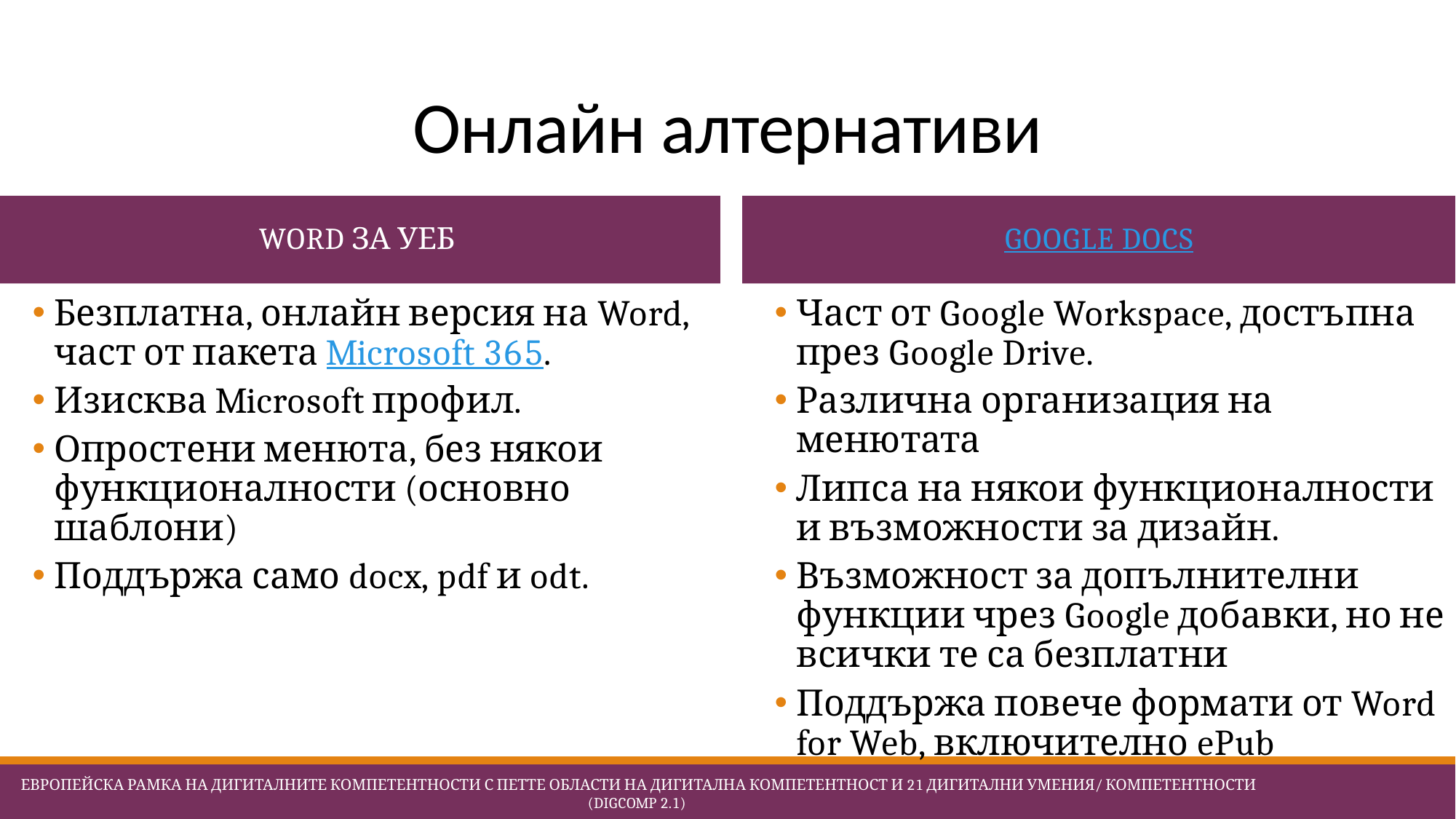

# Онлайн алтернативи
Word за уеб
Google Docs
Безплатна, онлайн версия на Word, част от пакета Microsoft 365.
Изисква Microsoft профил.
Опростени менюта, без някои функционалности (основно шаблони)
Поддържа само docx, pdf и odt.
Част от Google Workspace, достъпна през Google Drive.
Различна организация на менютата
Липса на някои функционалности и възможности за дизайн.
Възможност за допълнителни функции чрез Google добавки, но не всички те са безплатни
Поддържа повече формати от Word for Web, включително ePub
 Европейска Рамка на дигиталните компетентности с петте области на дигитална компетентност и 21 дигитални умения/ компетентности (DigComp 2.1)